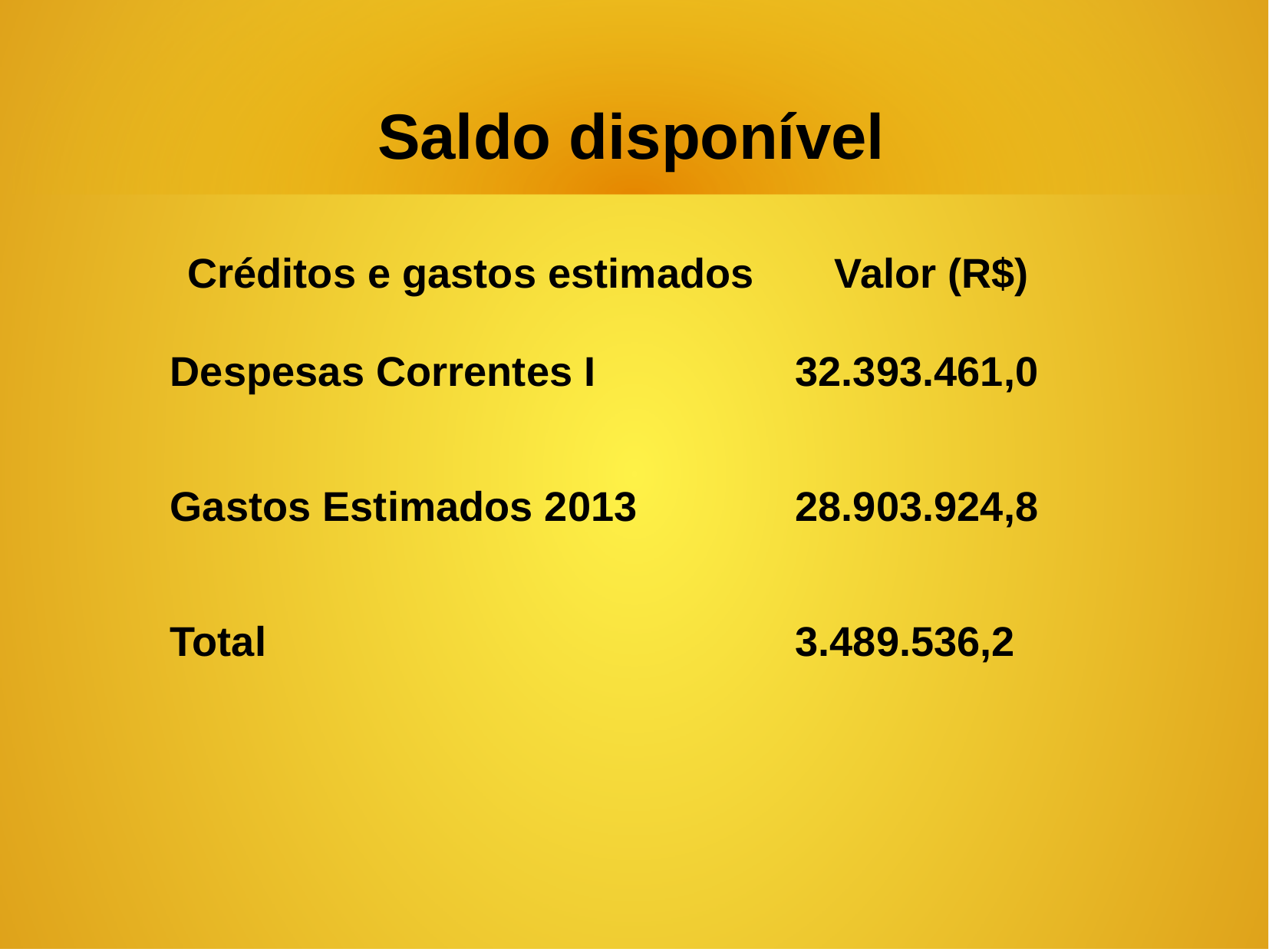

Saldo disponível
| Créditos e gastos estimados | Valor (R$) |
| --- | --- |
| Despesas Correntes I | 32.393.461,0 |
| Gastos Estimados 2013 | 28.903.924,8 |
| Total | 3.489.536,2 |